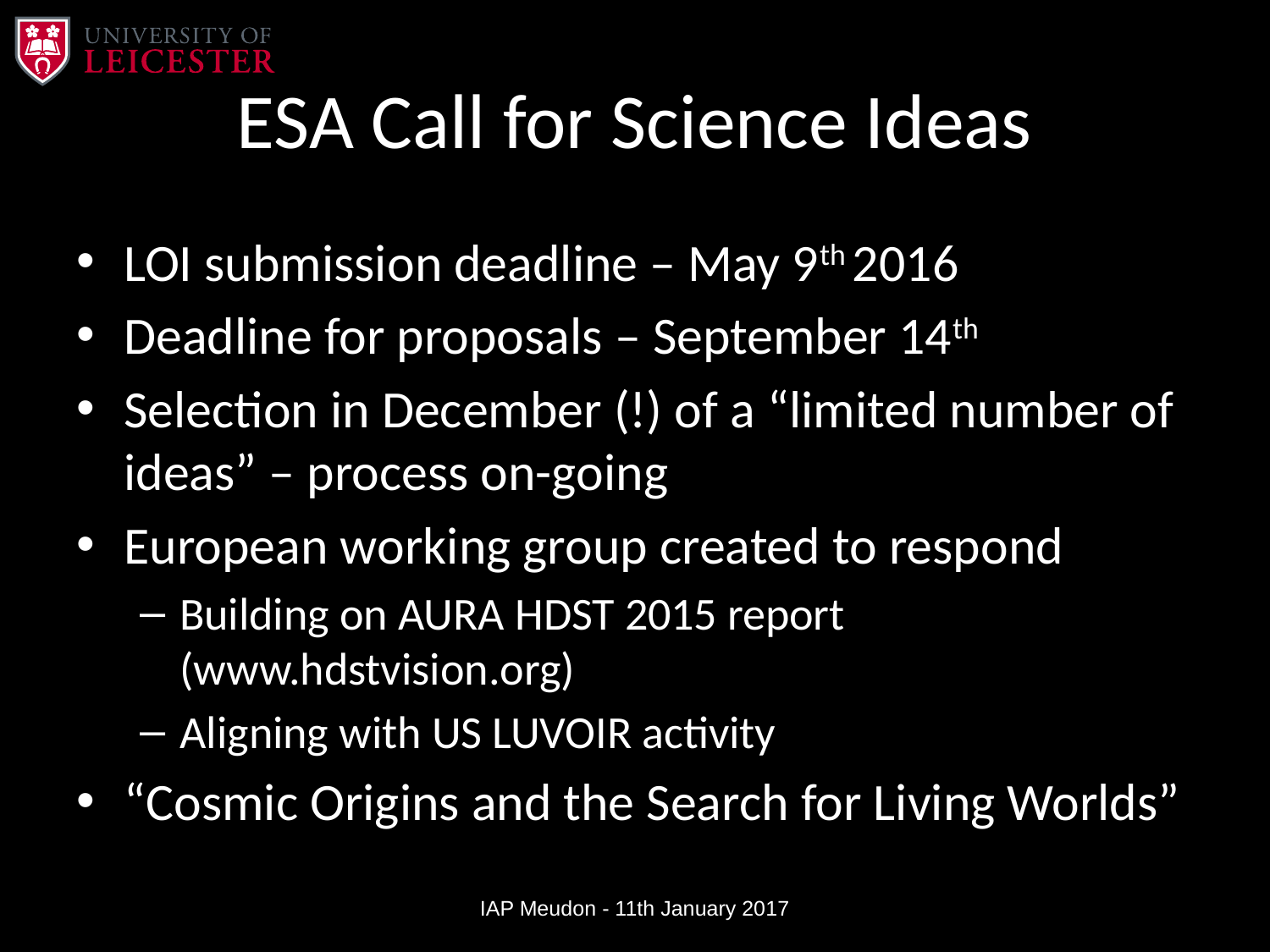

# ESA Call for Science Ideas
LOI submission deadline – May 9th 2016
Deadline for proposals – September 14th
Selection in December (!) of a “limited number of ideas” – process on-going
European working group created to respond
Building on AURA HDST 2015 report (www.hdstvision.org)
Aligning with US LUVOIR activity
“Cosmic Origins and the Search for Living Worlds”
IAP Meudon - 11th January 2017